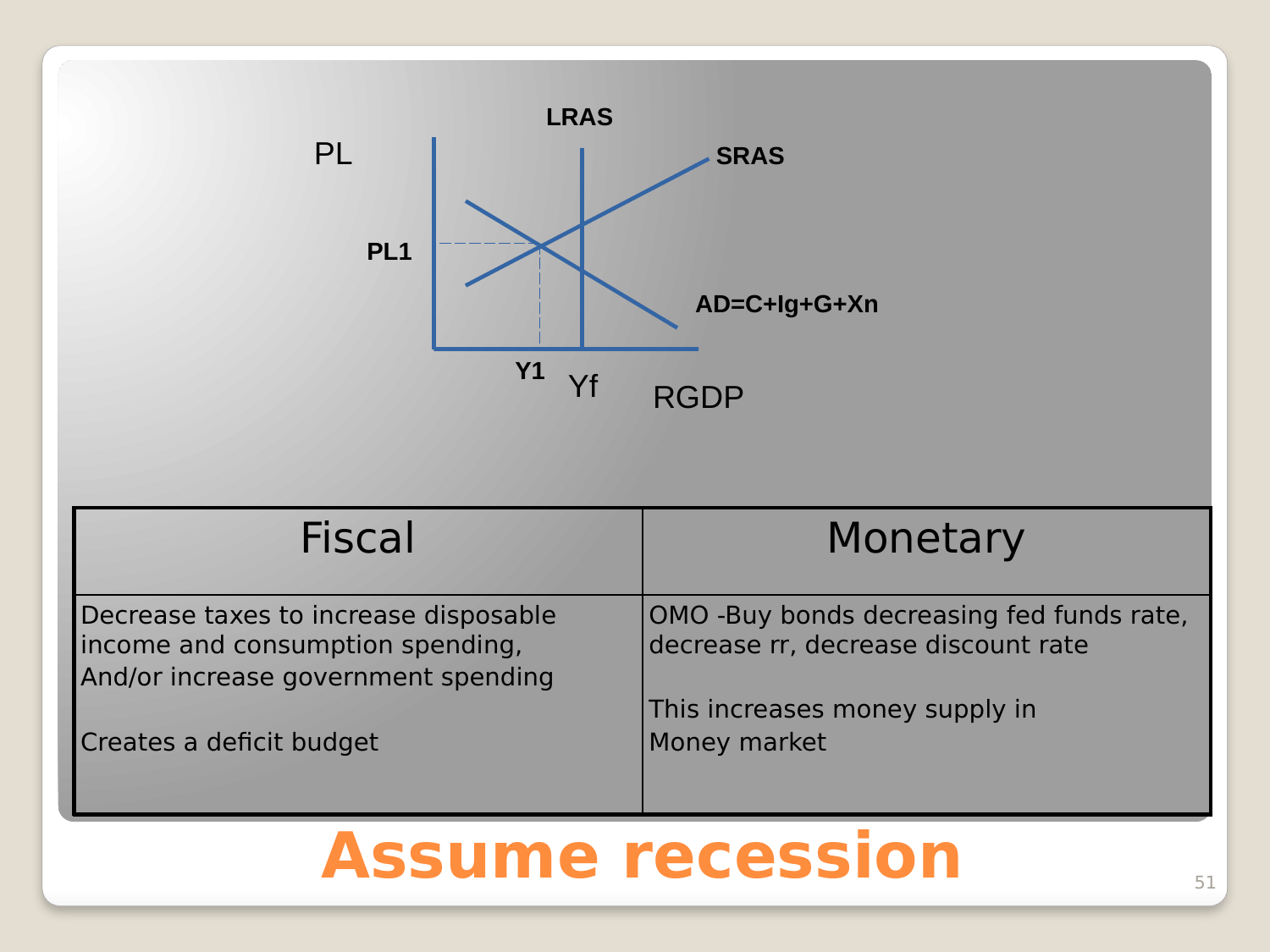

LRAS
PL
SRAS

PL1

AD=C+Ig+G+Xn

Y1
Yf
RGDP
| Fiscal | Monetary |
| --- | --- |
| Decrease taxes to increase disposable income and consumption spending, And/or increase government spending Creates a deficit budget | OMO -Buy bonds decreasing fed funds rate, decrease rr, decrease discount rate This increases money supply in Money market |
Assume recession
51